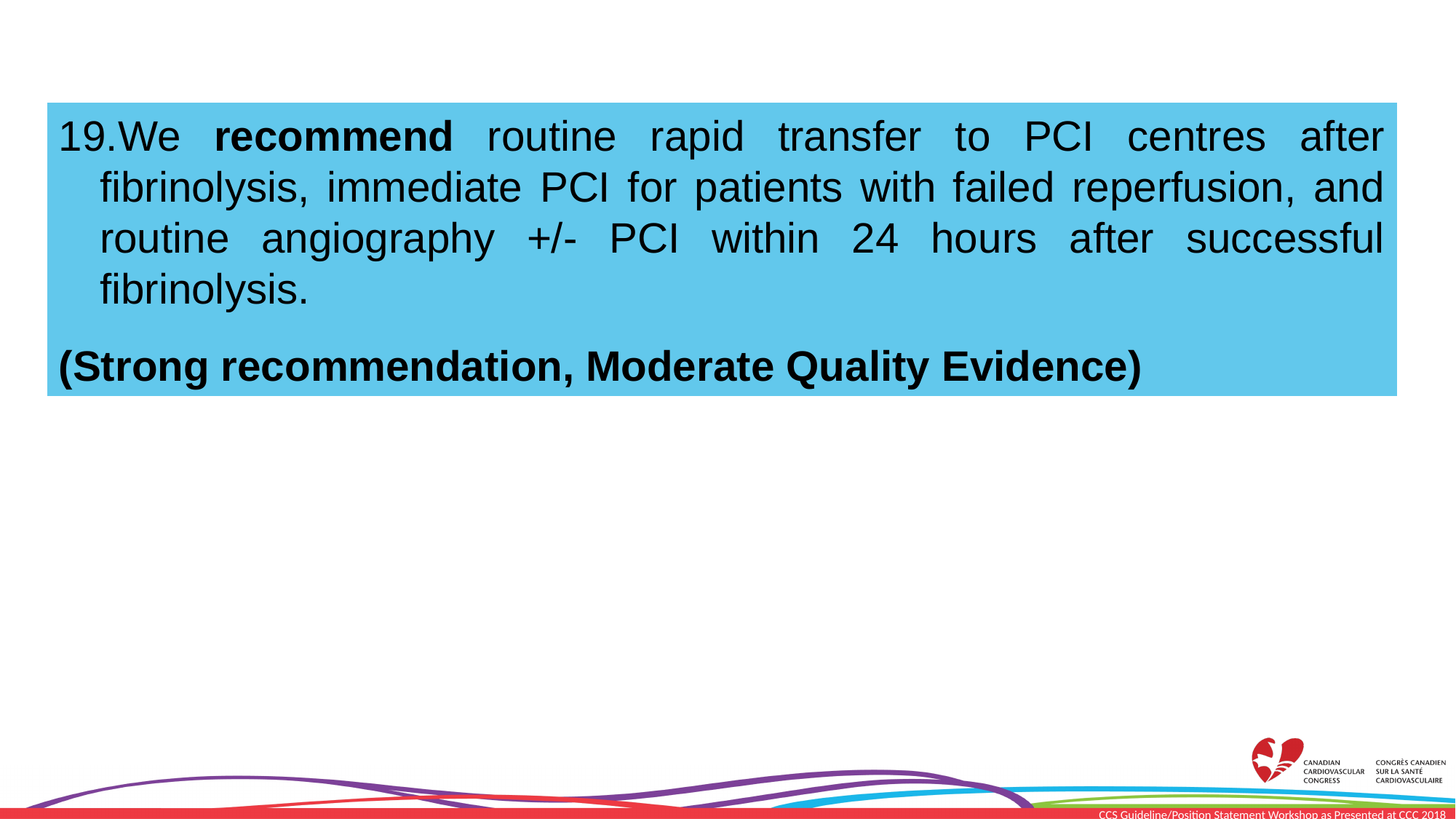

We recommend routine rapid transfer to PCI centres after fibrinolysis, immediate PCI for patients with failed reperfusion, and routine angiography +/- PCI within 24 hours after successful fibrinolysis.
(Strong recommendation, Moderate Quality Evidence)